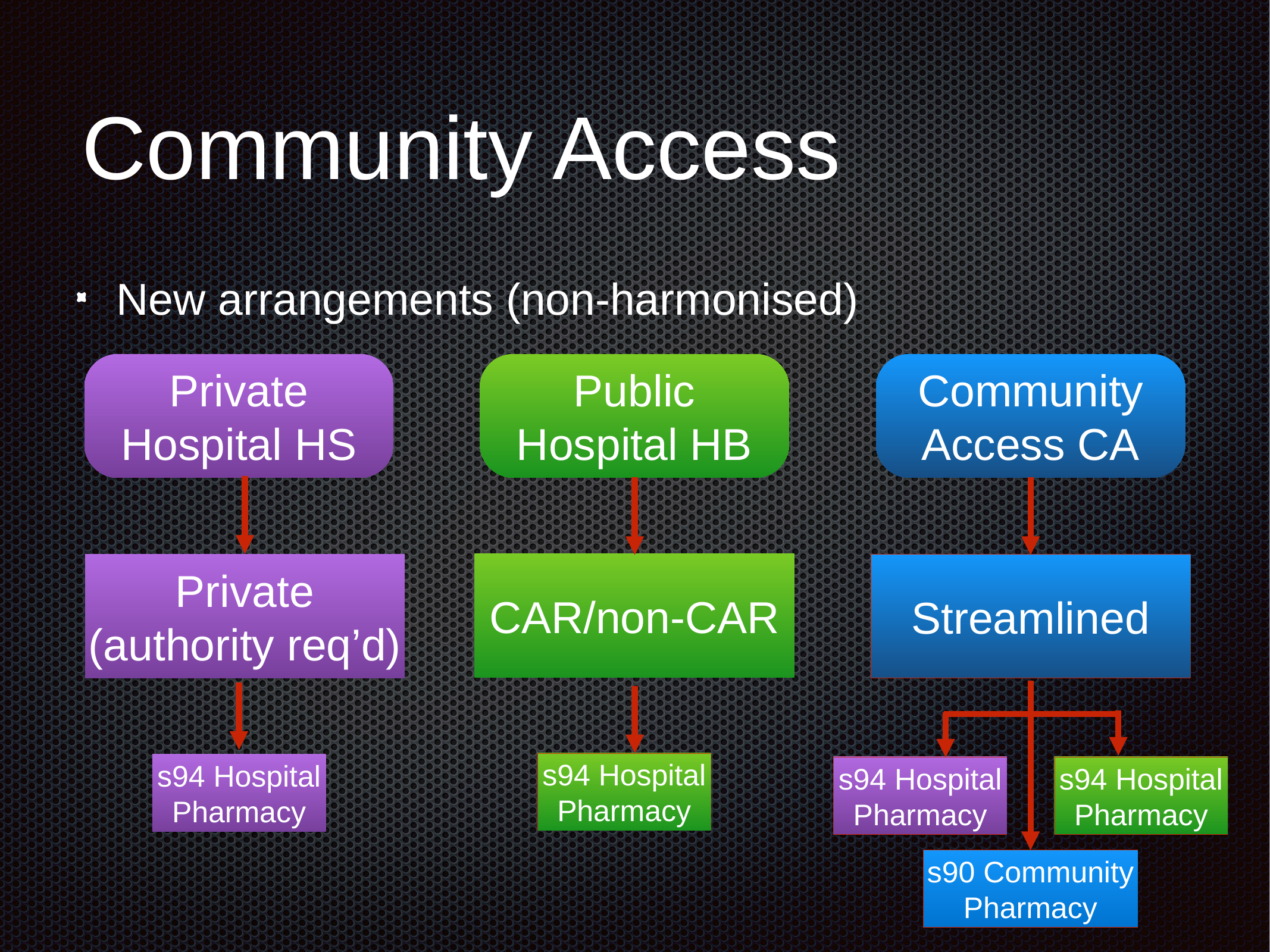

# Community Access
New arrangements (non-harmonised)
Private Hospital HS
Public Hospital HB
Community Access CA

CAR/non-CAR
Private
(authority req’d)
Streamlined

s94 Hospital Pharmacy
s94 Hospital Pharmacy
s94 Hospital Pharmacy
s94 Hospital Pharmacy
s90 Community Pharmacy